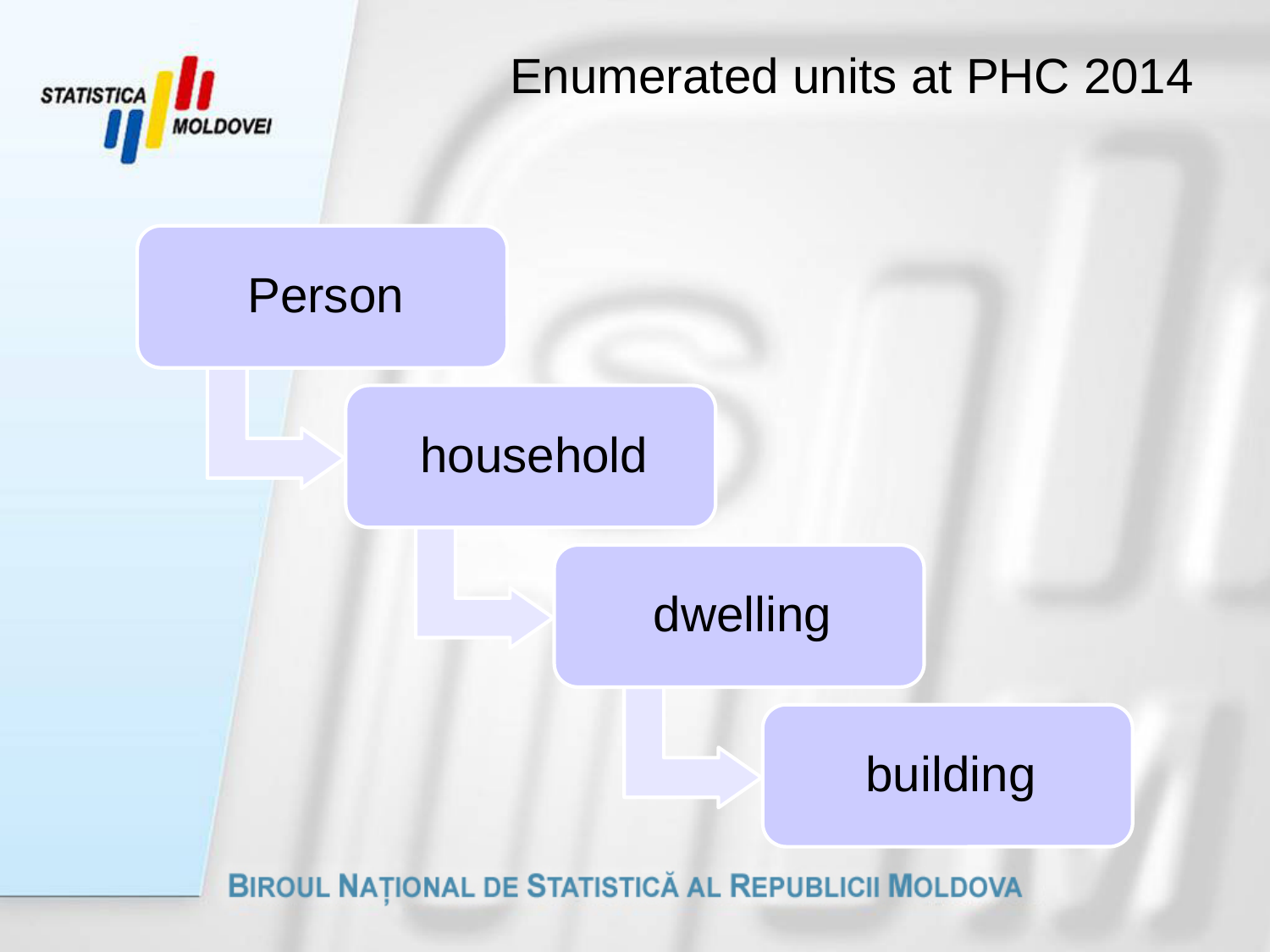

# Enumerated units at PHC 2014
Person

household

dwelling

building